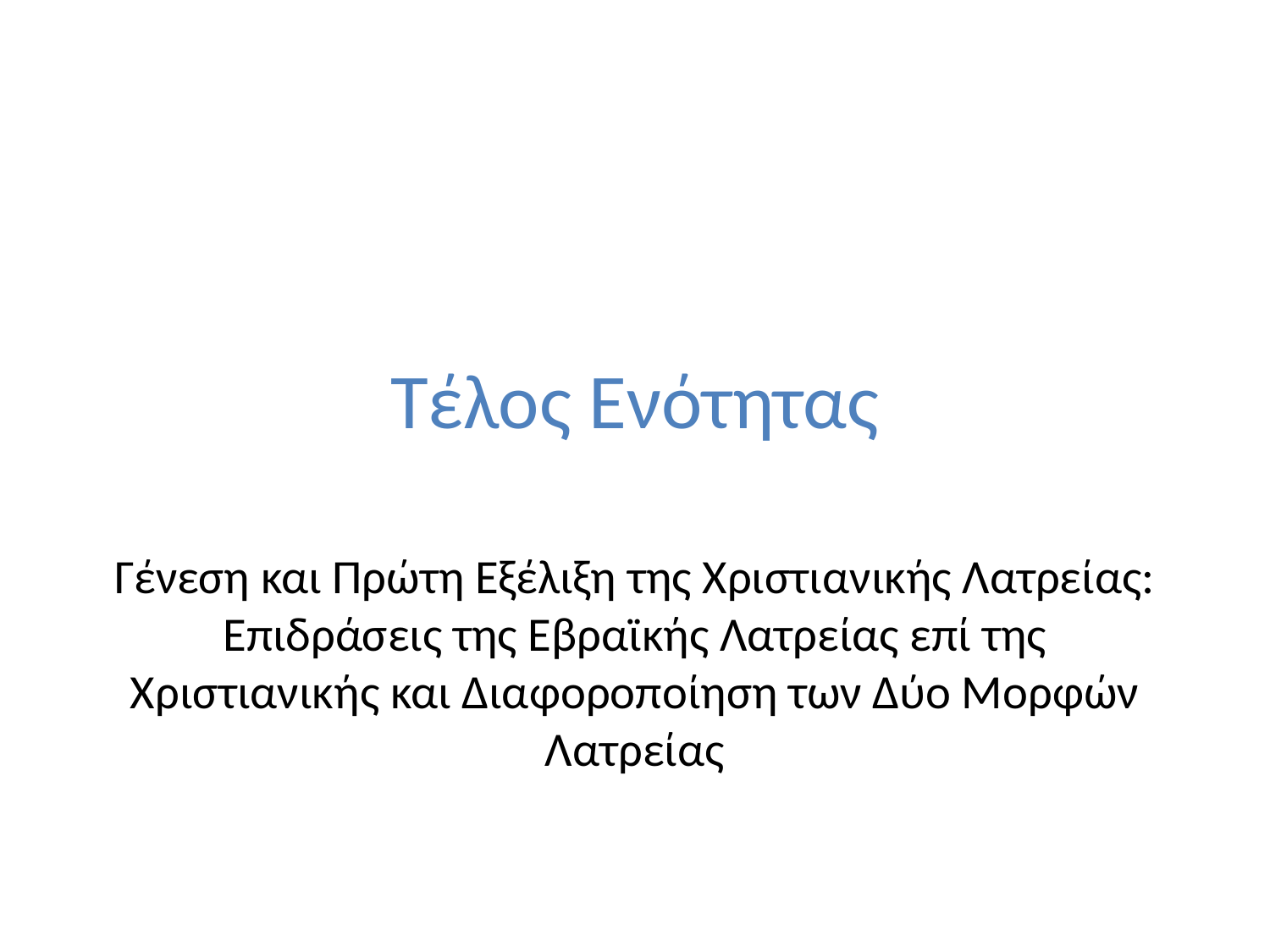

# Τέλος Ενότητας
Γένεση και Πρώτη Εξέλιξη της Χριστιανικής Λατρείας: Επιδράσεις της Εβραϊκής Λατρείας επί της Χριστιανικής και Διαφοροποίηση των Δύο Μορφών Λατρείας